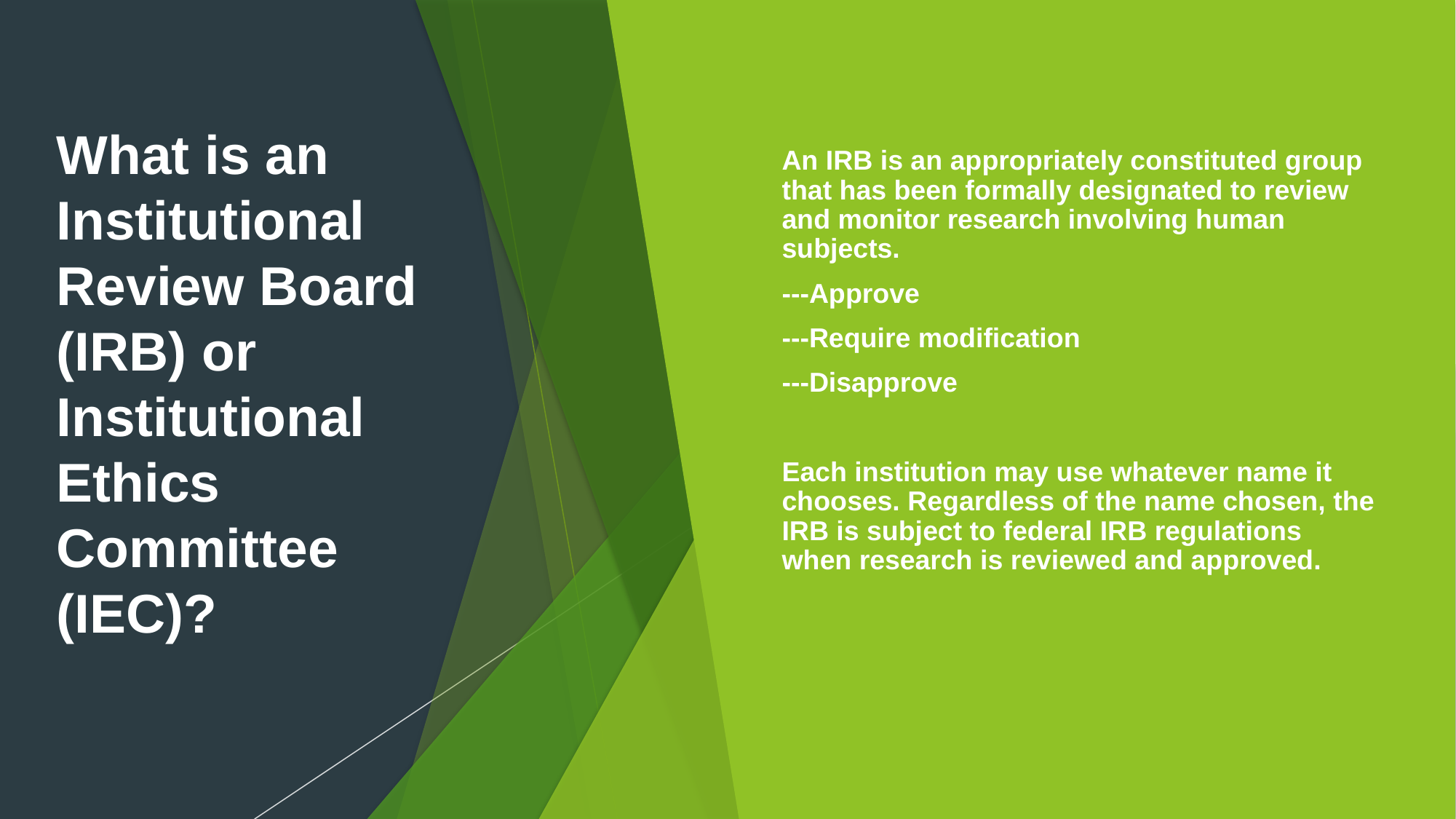

# What is an Institutional Review Board (IRB) or Institutional Ethics Committee (IEC)?

An IRB is an appropriately constituted group that has been formally designated to review and monitor research involving human subjects.
---Approve
---Require modification
---Disapprove

Each institution may use whatever name it chooses. Regardless of the name chosen, the IRB is subject to federal IRB regulations when research is reviewed and approved.